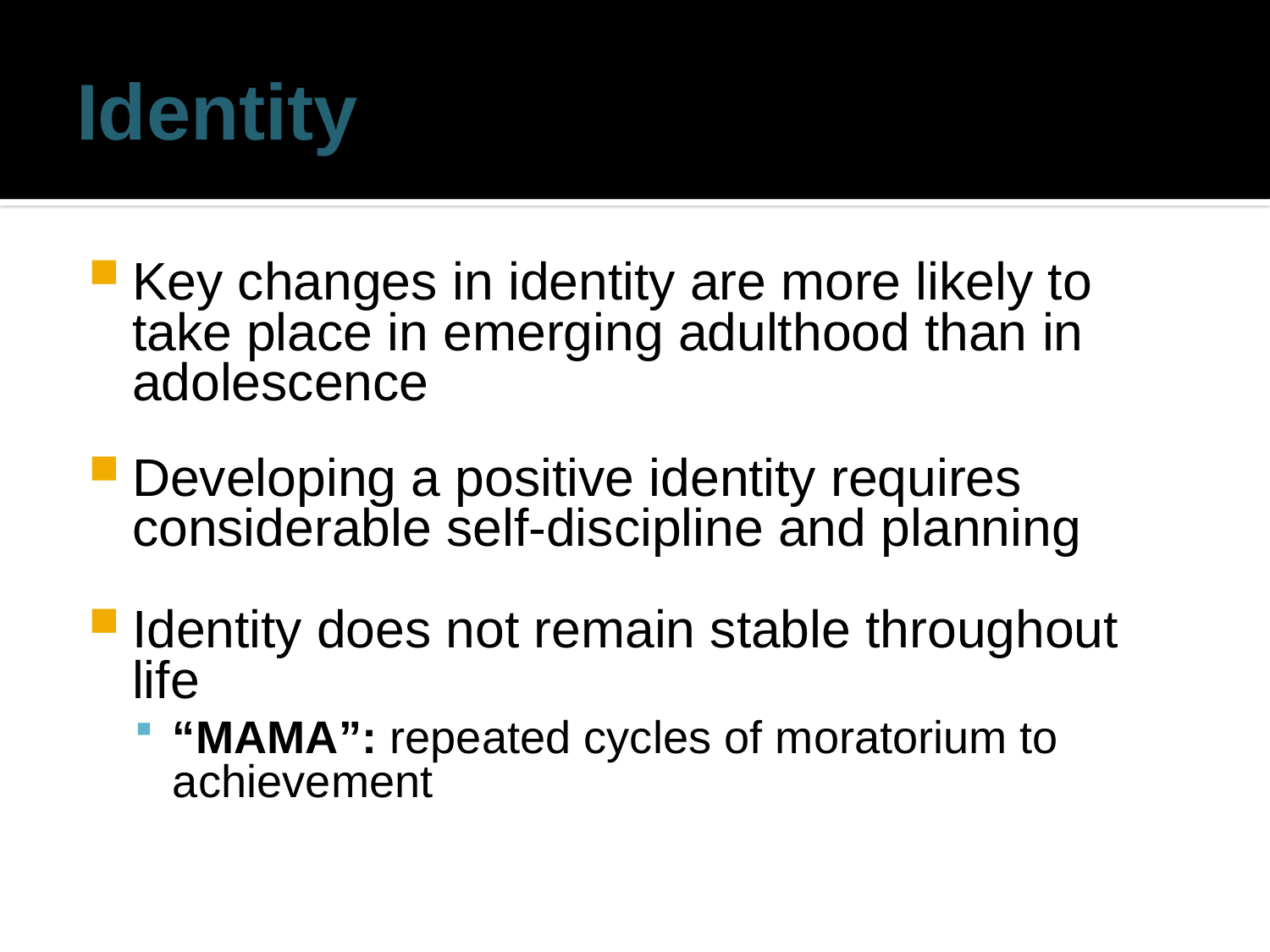

# Identity
Key changes in identity are more likely to take place in emerging adulthood than in adolescence

Developing a positive identity requires considerable self-discipline and planning

Identity does not remain stable throughout life
“MAMA”: repeated cycles of moratorium to achievement